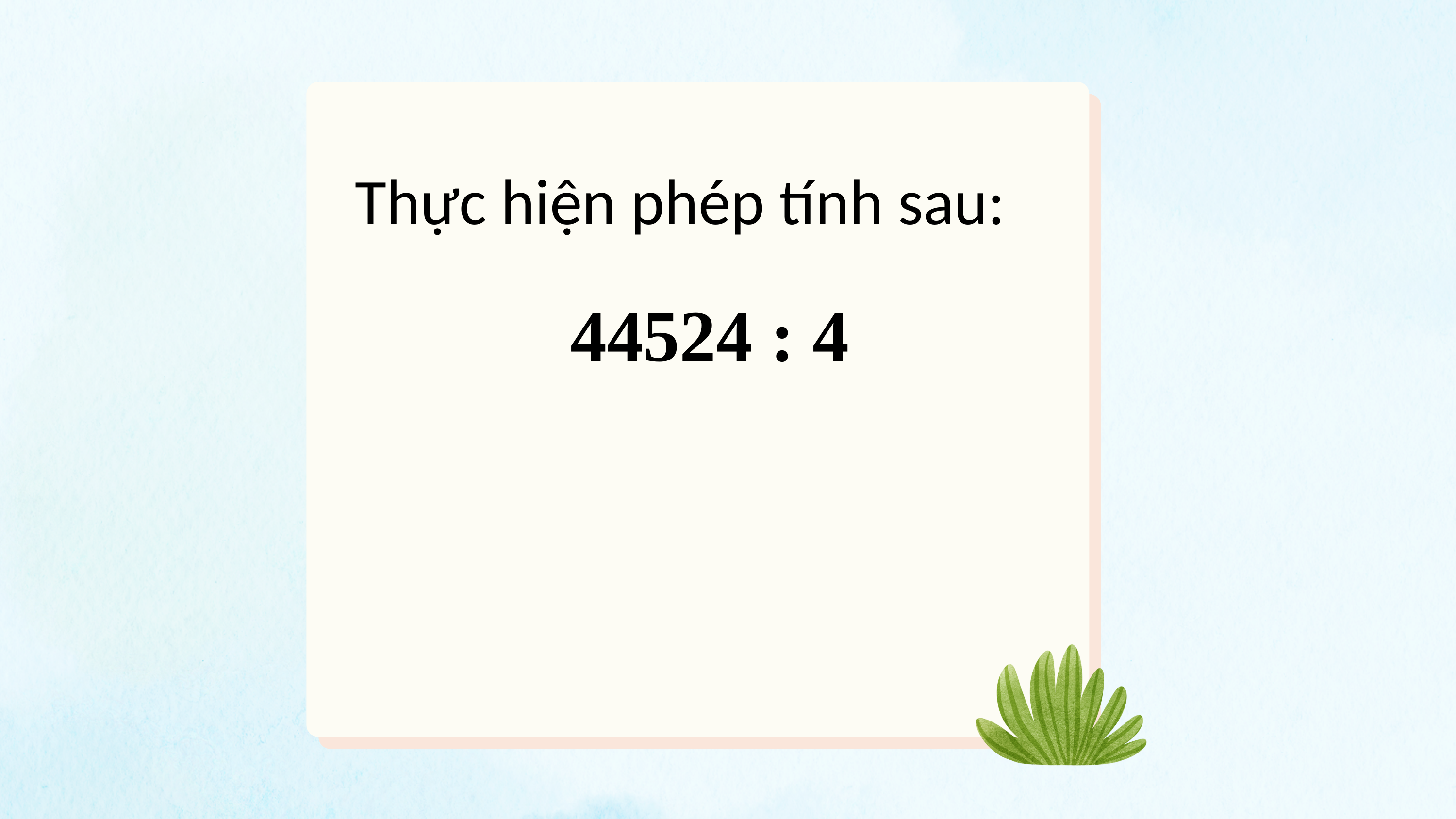

Thực hiện phép tính sau:
44524 : 4